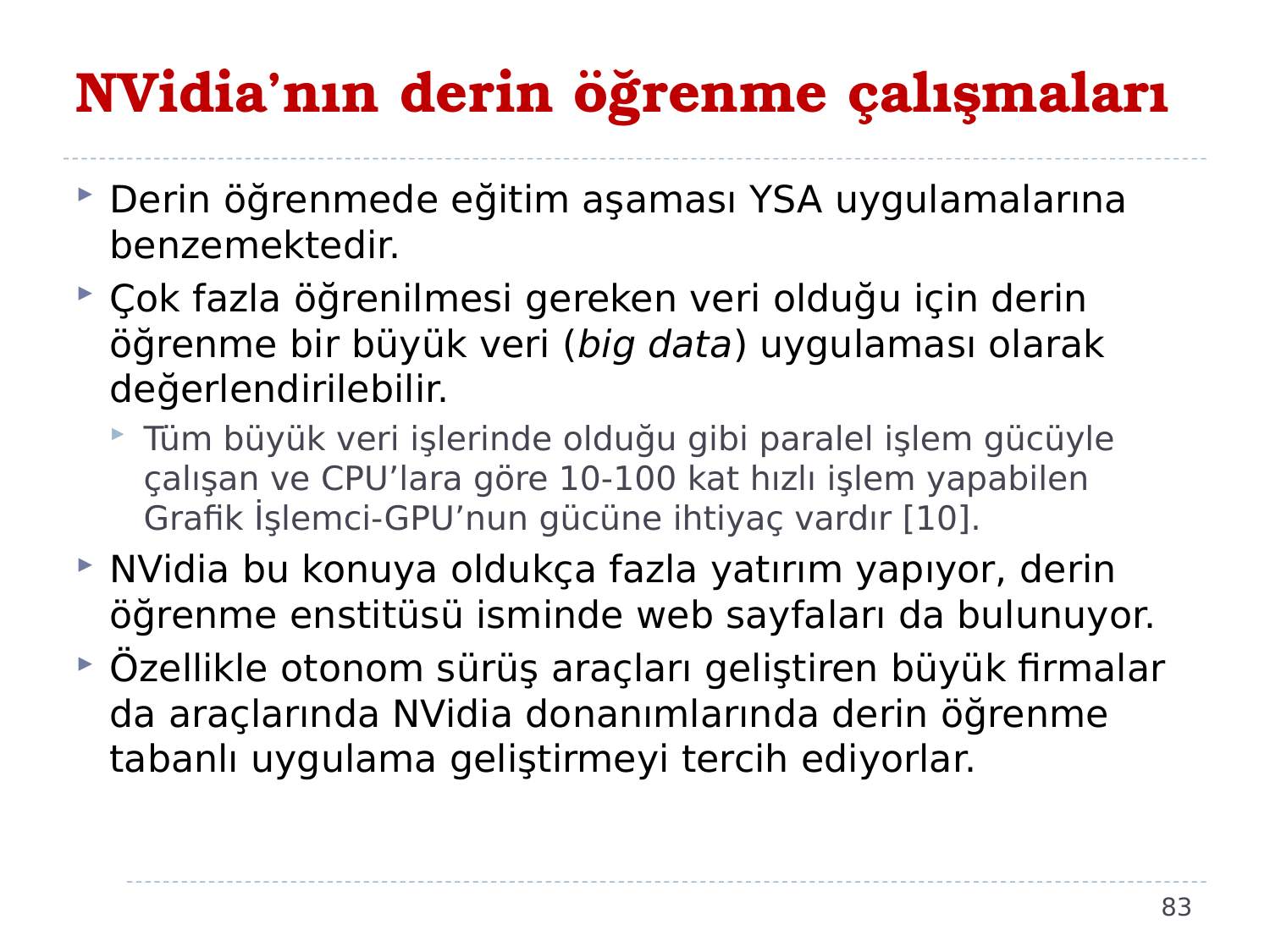

# NVidia’nın derin öğrenme çalışmaları
Derin öğrenmede eğitim aşaması YSA uygulamalarına benzemektedir.
Çok fazla öğrenilmesi gereken veri olduğu için derin öğrenme bir büyük veri (big data) uygulaması olarak değerlendirilebilir.
Tüm büyük veri işlerinde olduğu gibi paralel işlem gücüyle çalışan ve CPU’lara göre 10-100 kat hızlı işlem yapabilen Grafik İşlemci-GPU’nun gücüne ihtiyaç vardır [10].
NVidia bu konuya oldukça fazla yatırım yapıyor, derin öğrenme enstitüsü isminde web sayfaları da bulunuyor.
Özellikle otonom sürüş araçları geliştiren büyük firmalar da araçlarında NVidia donanımlarında derin öğrenme tabanlı uygulama geliştirmeyi tercih ediyorlar.
83